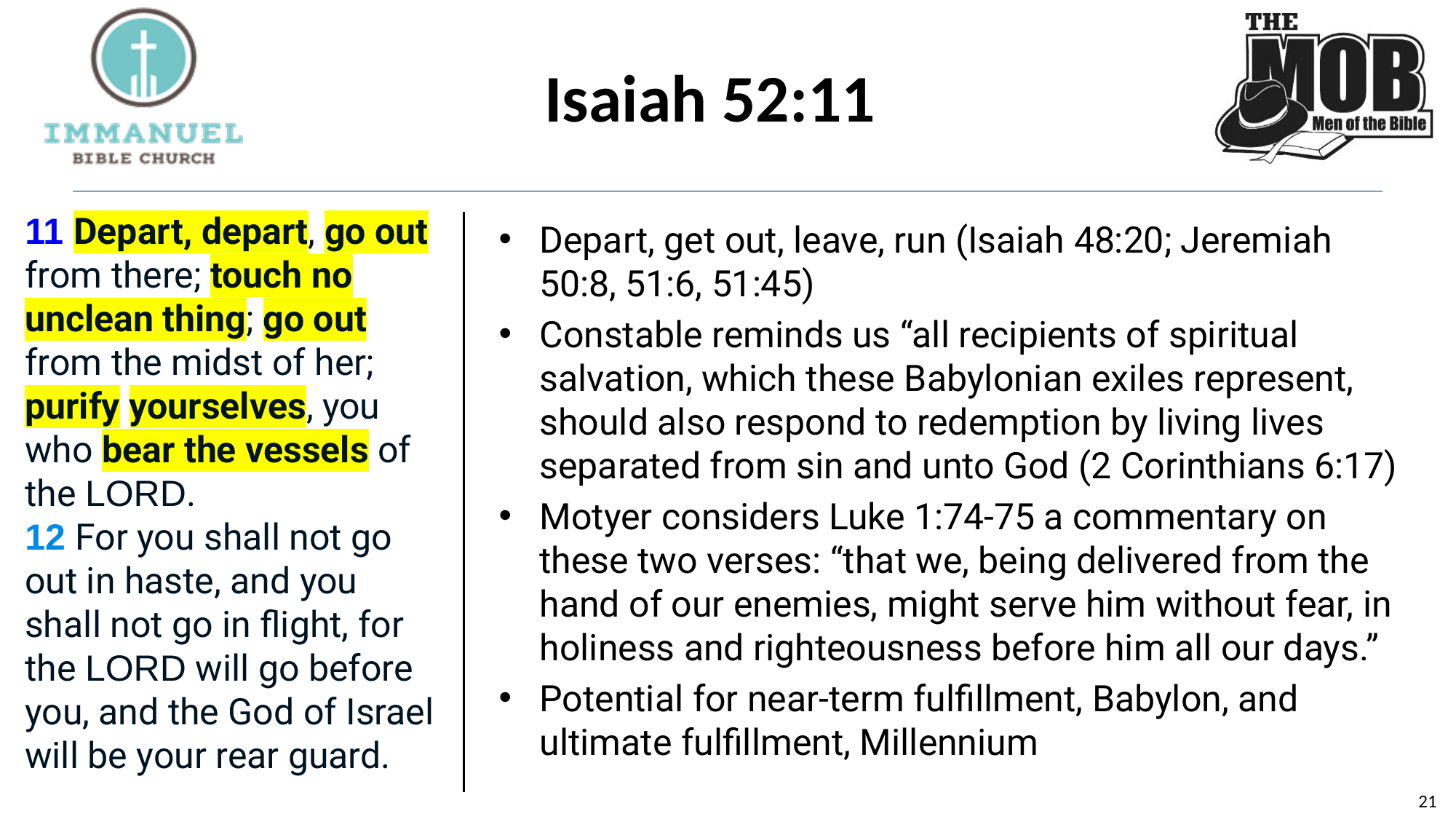

# Isaiah 52:11
11 Depart, depart, go out from there; touch no unclean thing; go out from the midst of her; purify yourselves, you who bear the vessels of the LORD.
12 For you shall not go out in haste, and you shall not go in flight, for the LORD will go before you, and the God of Israel will be your rear guard.
Depart, get out, leave, run (Isaiah 48:20; Jeremiah 50:8, 51:6, 51:45)
Constable reminds us “all recipients of spiritual salvation, which these Babylonian exiles represent, should also respond to redemption by living lives separated from sin and unto God (2 Corinthians 6:17)
Motyer considers Luke 1:74-75 a commentary on these two verses: “that we, being delivered from the hand of our enemies, might serve him without fear, in holiness and righteousness before him all our days.”
Potential for near-term fulfillment, Babylon, and ultimate fulfillment, Millennium

21